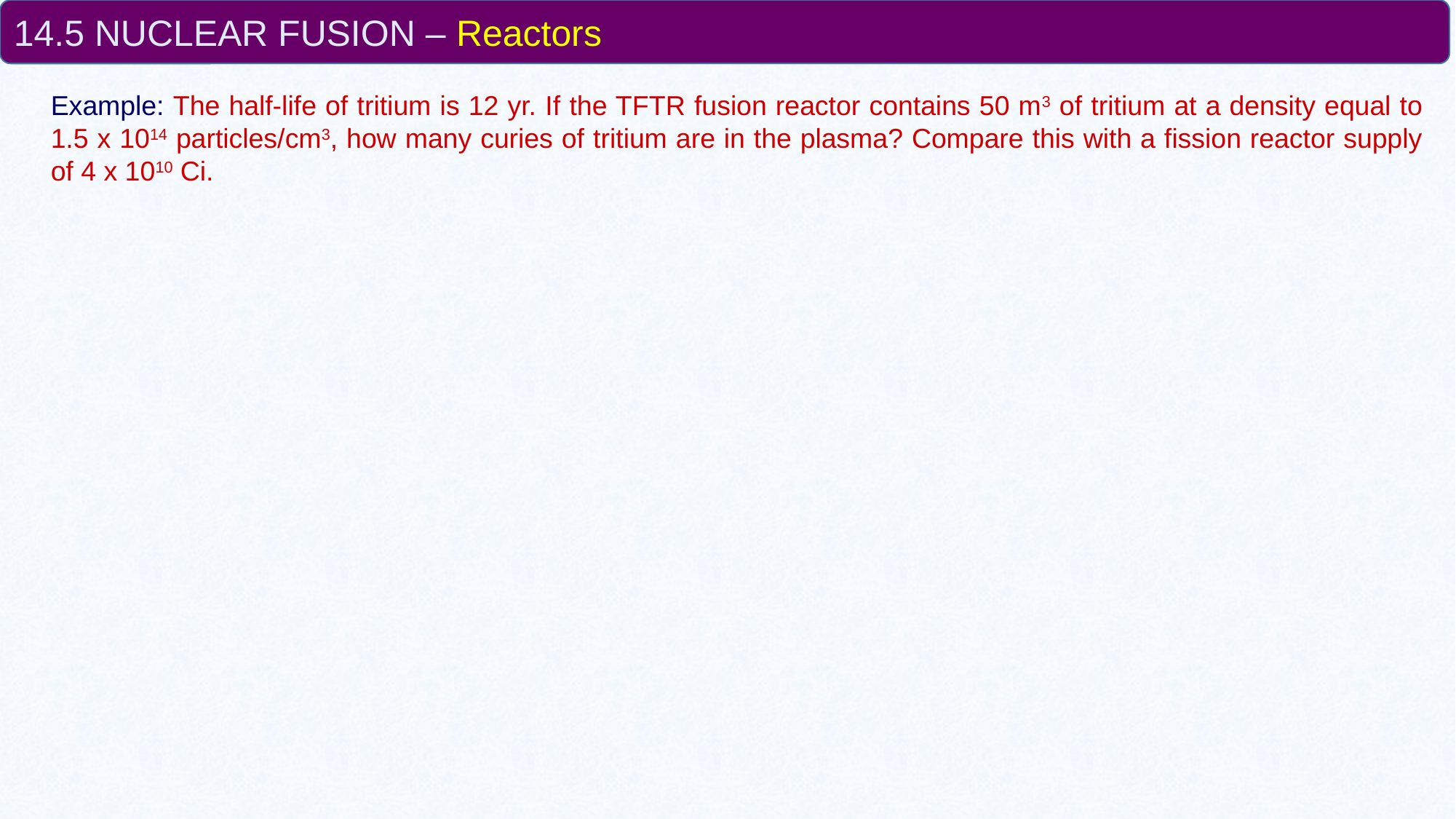

14.5 NUCLEAR FUSION – Reactors
Example: The half-life of tritium is 12 yr. If the TFTR fusion reactor contains 50 m3 of tritium at a density equal to 1.5 x 1014 particles/cm3, how many curies of tritium are in the plasma? Compare this with a fission reactor supply of 4 x 1010 Ci.